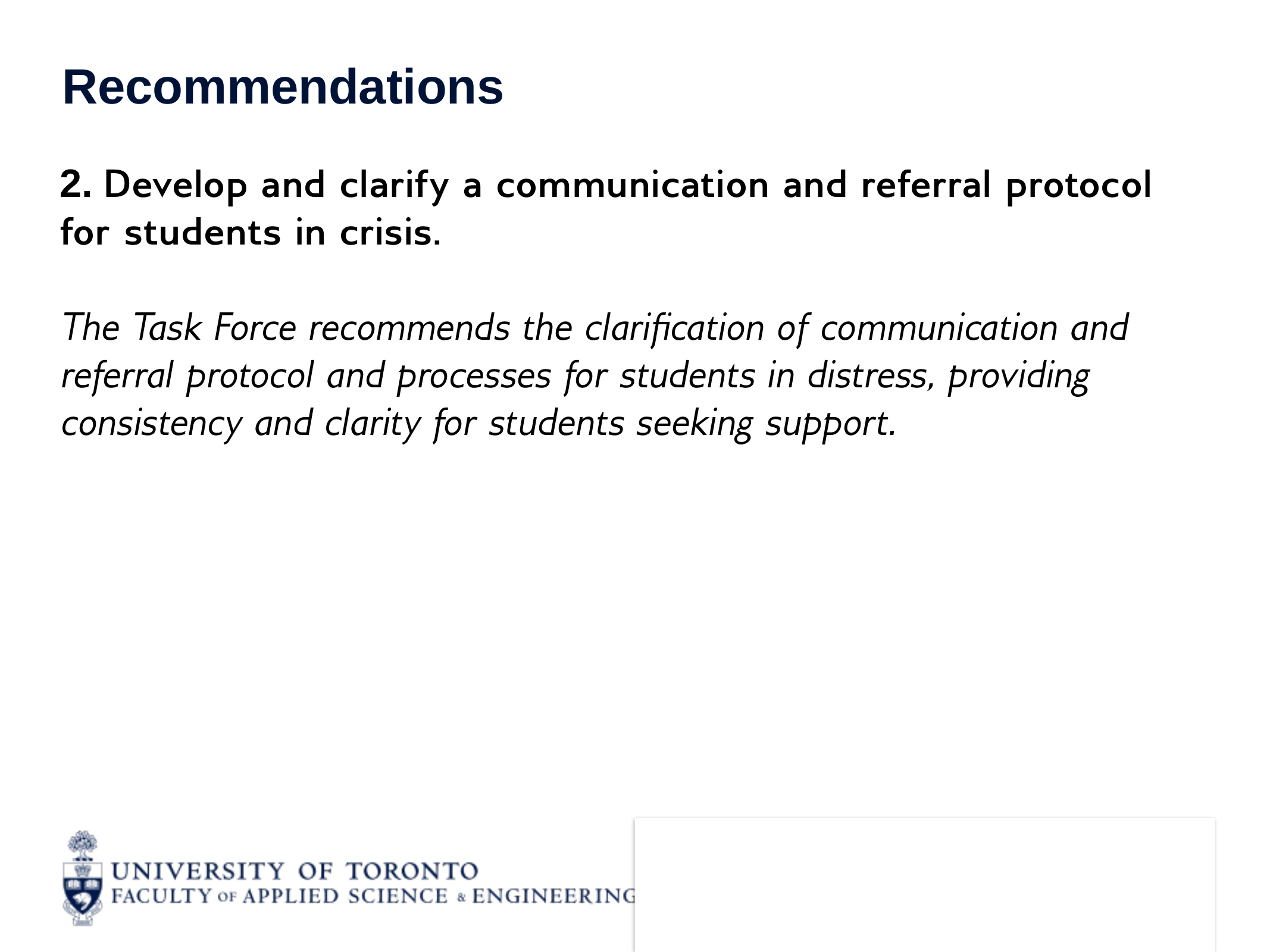

# Recommendations
2. Develop and clarify a communication and referral protocol for students in crisis.

The Task Force recommends the clarification of communication and referral protocol and processes for students in distress, providing consistency and clarity for students seeking support.